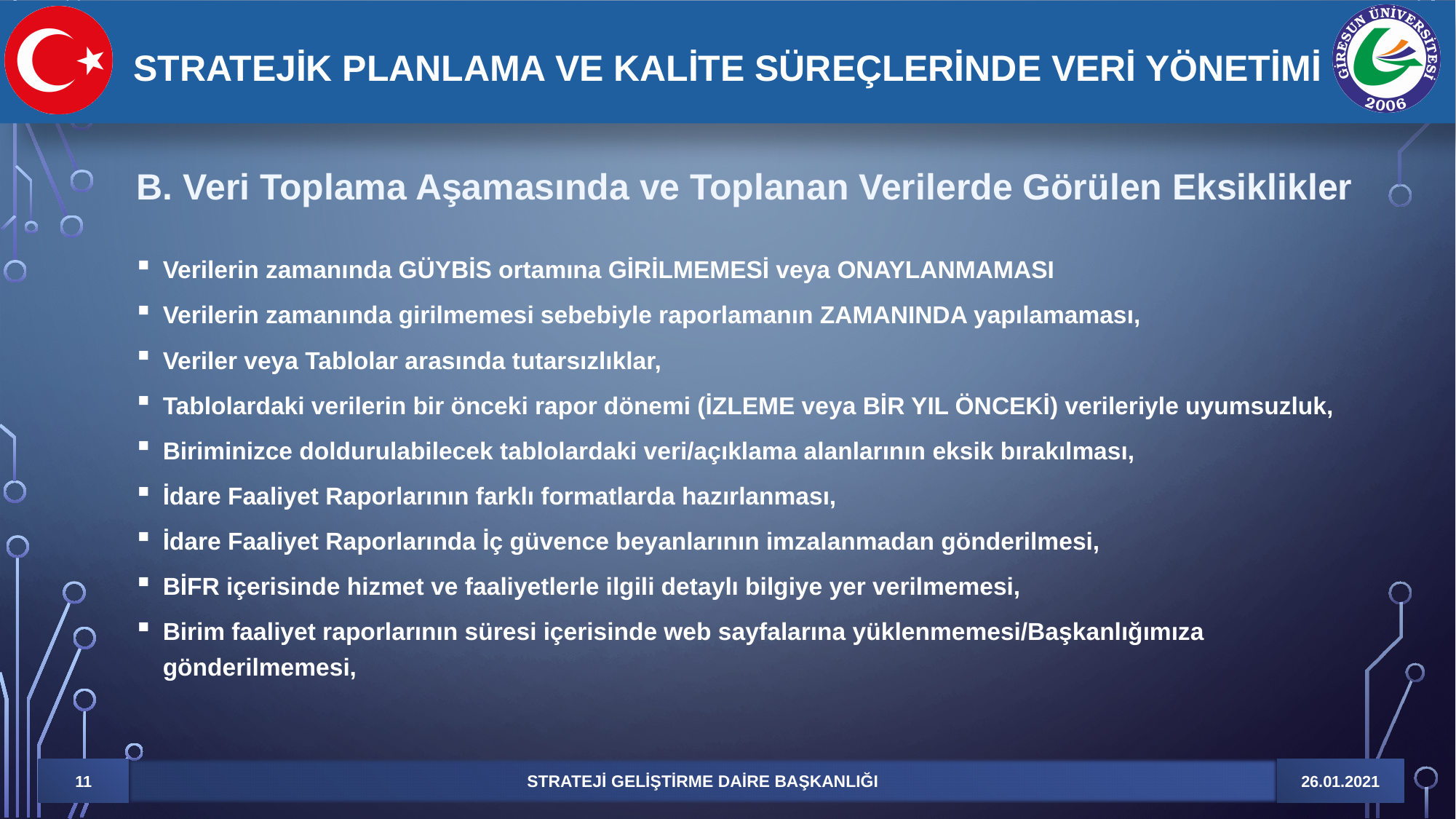

B. Veri Toplama Aşamasında ve Toplanan Verilerde Görülen Eksiklikler

Verilerin zamanında GÜYBİS ortamına GİRİLMEMESİ veya ONAYLANMAMASI
Verilerin zamanında girilmemesi sebebiyle raporlamanın ZAMANINDA yapılamaması,
Veriler veya Tablolar arasında tutarsızlıklar,
Tablolardaki verilerin bir önceki rapor dönemi (İZLEME veya BİR YIL ÖNCEKİ) verileriyle uyumsuzluk,
Biriminizce doldurulabilecek tablolardaki veri/açıklama alanlarının eksik bırakılması,
İdare Faaliyet Raporlarının farklı formatlarda hazırlanması,
İdare Faaliyet Raporlarında İç güvence beyanlarının imzalanmadan gönderilmesi,
BİFR içerisinde hizmet ve faaliyetlerle ilgili detaylı bilgiye yer verilmemesi,
Birim faaliyet raporlarının süresi içerisinde web sayfalarına yüklenmemesi/Başkanlığımıza gönderilmemesi,

26.01.2021
11
Strateji geliştirme daire başkanlığı